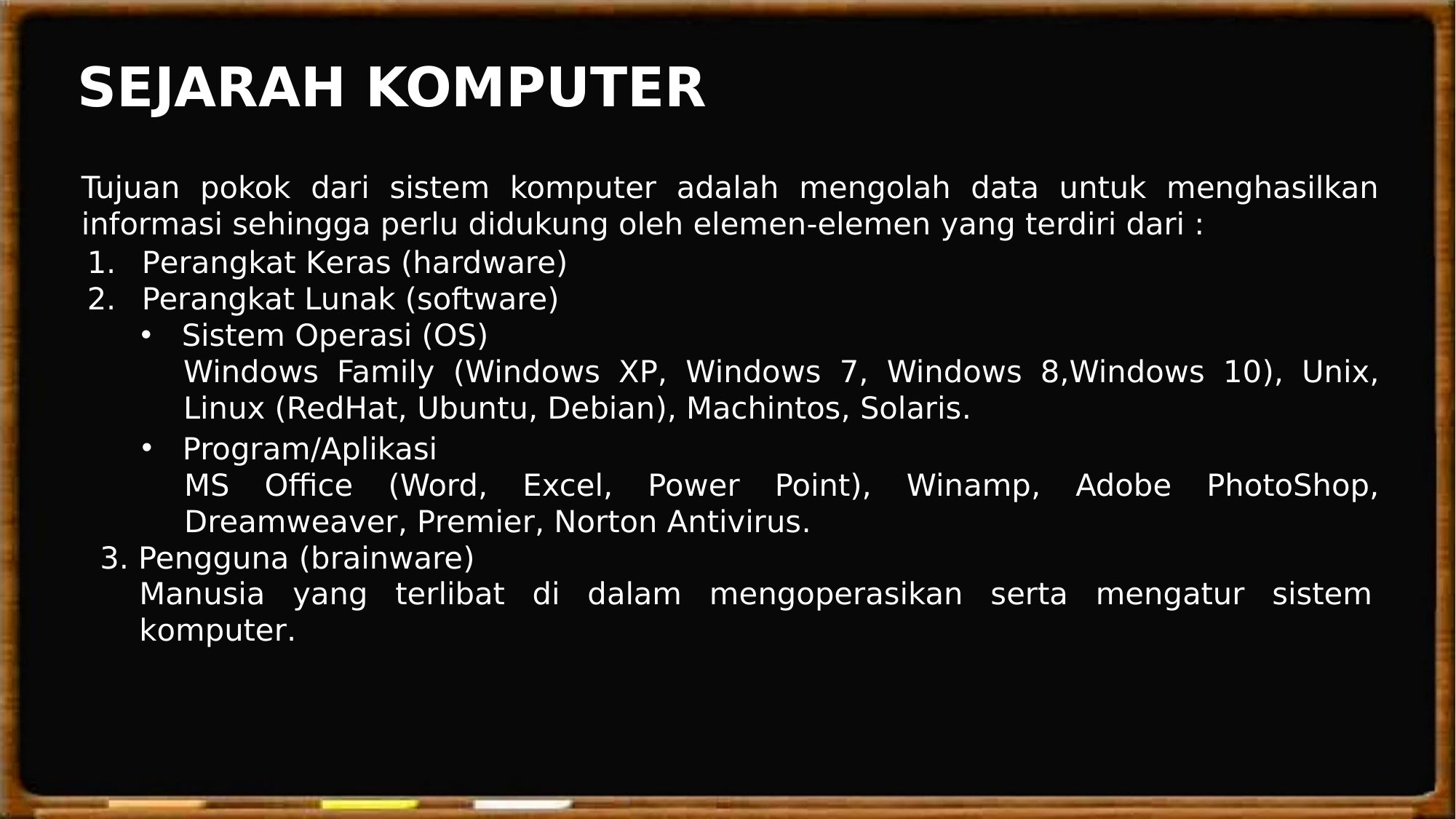

SEJARAH KOMPUTER
Tujuan pokok dari sistem komputer adalah mengolah data untuk menghasilkan informasi sehingga perlu didukung oleh elemen-elemen yang terdiri dari :
Perangkat Keras (hardware)
Perangkat Lunak (software)

Sistem Operasi (OS)
Windows Family (Windows XP, Windows 7, Windows 8,Windows 10), Unix, Linux (RedHat, Ubuntu, Debian), Machintos, Solaris.
Program/Aplikasi
MS Office (Word, Excel, Power Point), Winamp, Adobe PhotoShop, Dreamweaver, Premier, Norton Antivirus.
3. Pengguna (brainware)
Manusia yang terlibat di dalam mengoperasikan serta mengatur sistem komputer.